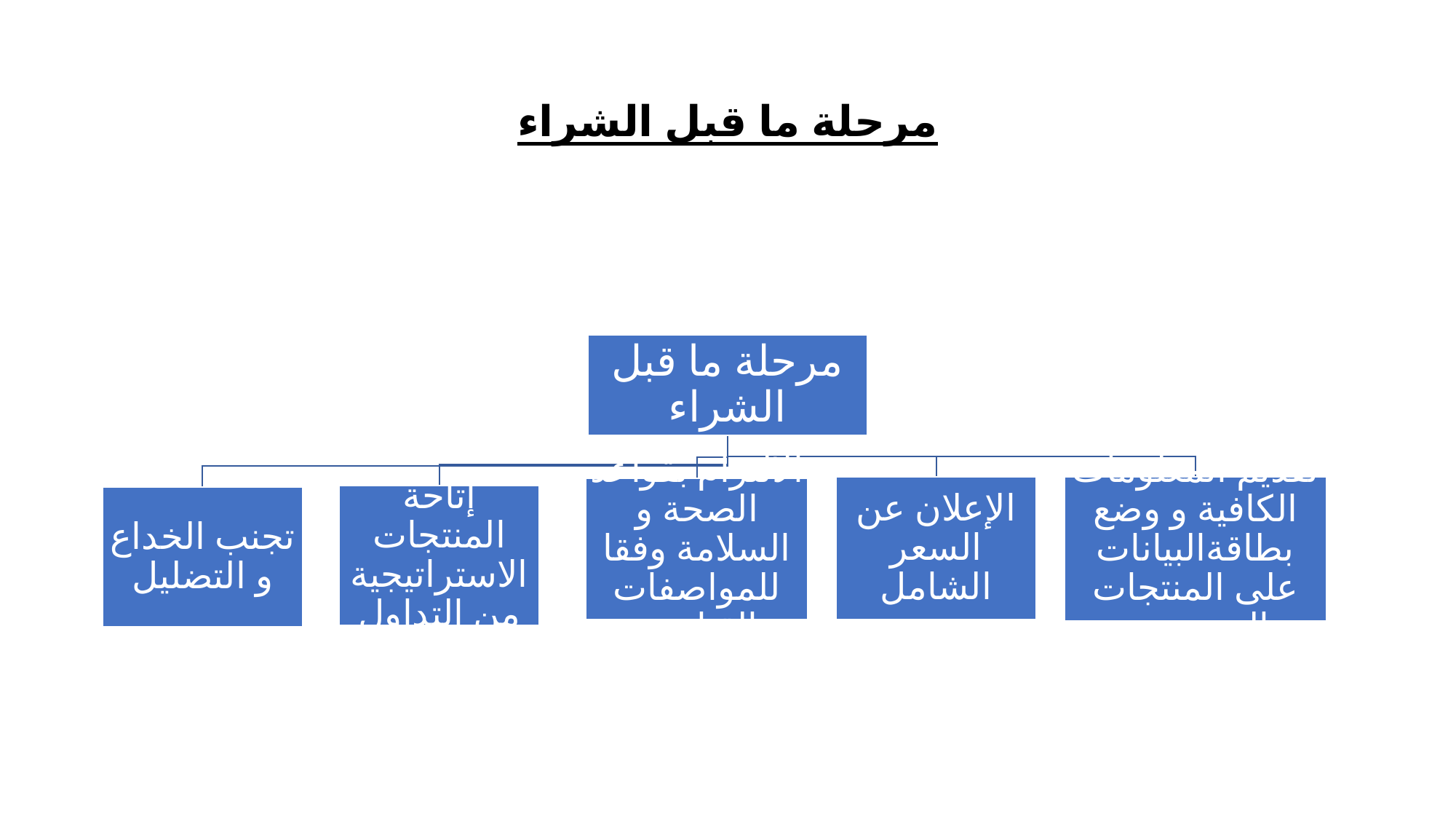

# مرحلة ما قبل الشراء
مرحلة ما قبل الشراء
تجنب الخداع و التضليل
إتاحة المنتجات الاستراتيجية من التداول
الالتزام بقواعد الصحة و السلامة وفقا للمواصفات القياسية
الإعلان عن السعر الشامل
تقديم المعلومات الكافية و وضع بطاقةالبيانات على المنتجات المعروضة